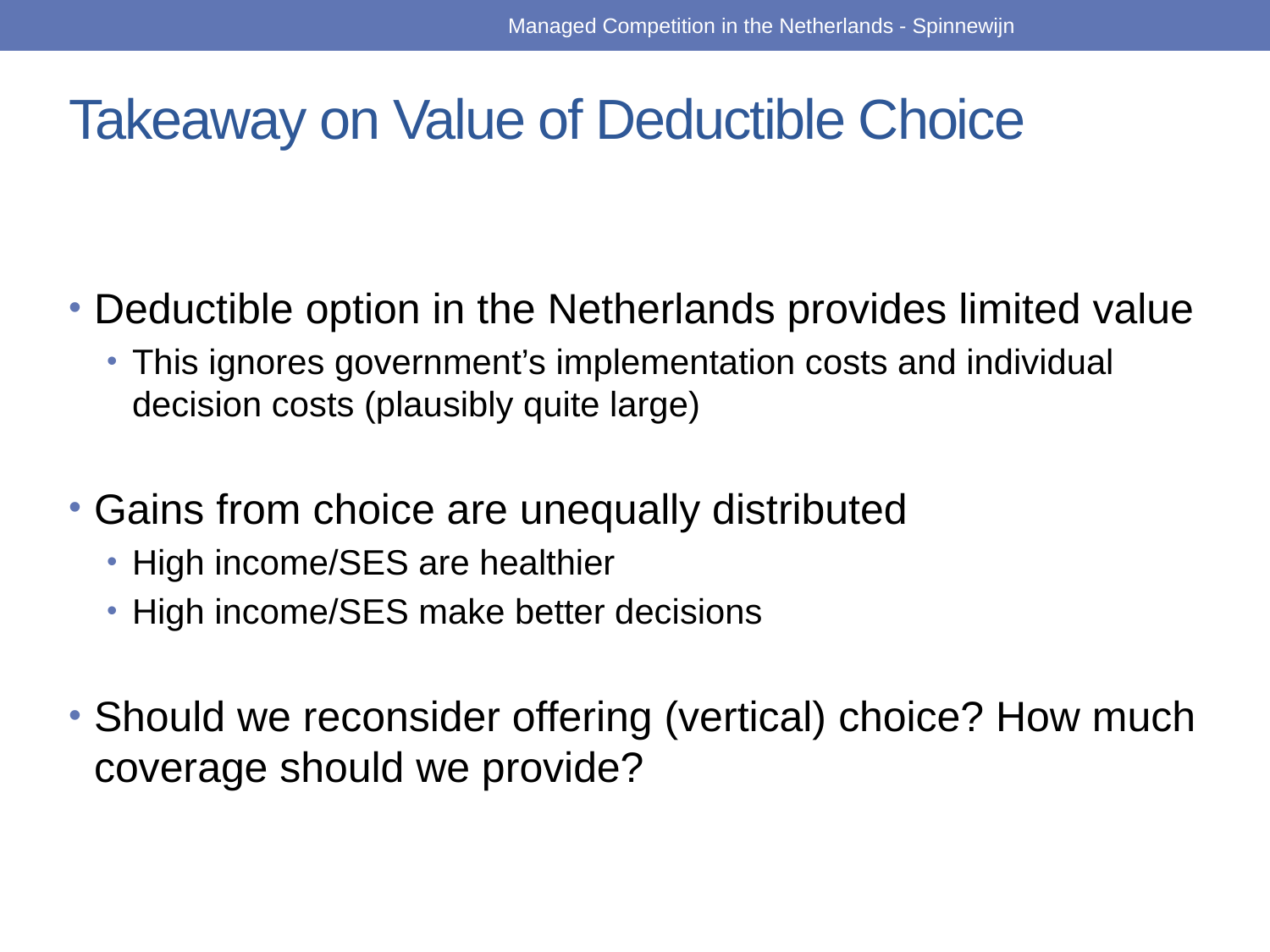

Managed Competition in the Netherlands - Spinnewijn
# Takeaway on Value of Deductible Choice

Deductible option in the Netherlands provides limited value
This ignores government’s implementation costs and individual decision costs (plausibly quite large)

Gains from choice are unequally distributed
High income/SES are healthier
High income/SES make better decisions

Should we reconsider offering (vertical) choice? How much coverage should we provide?